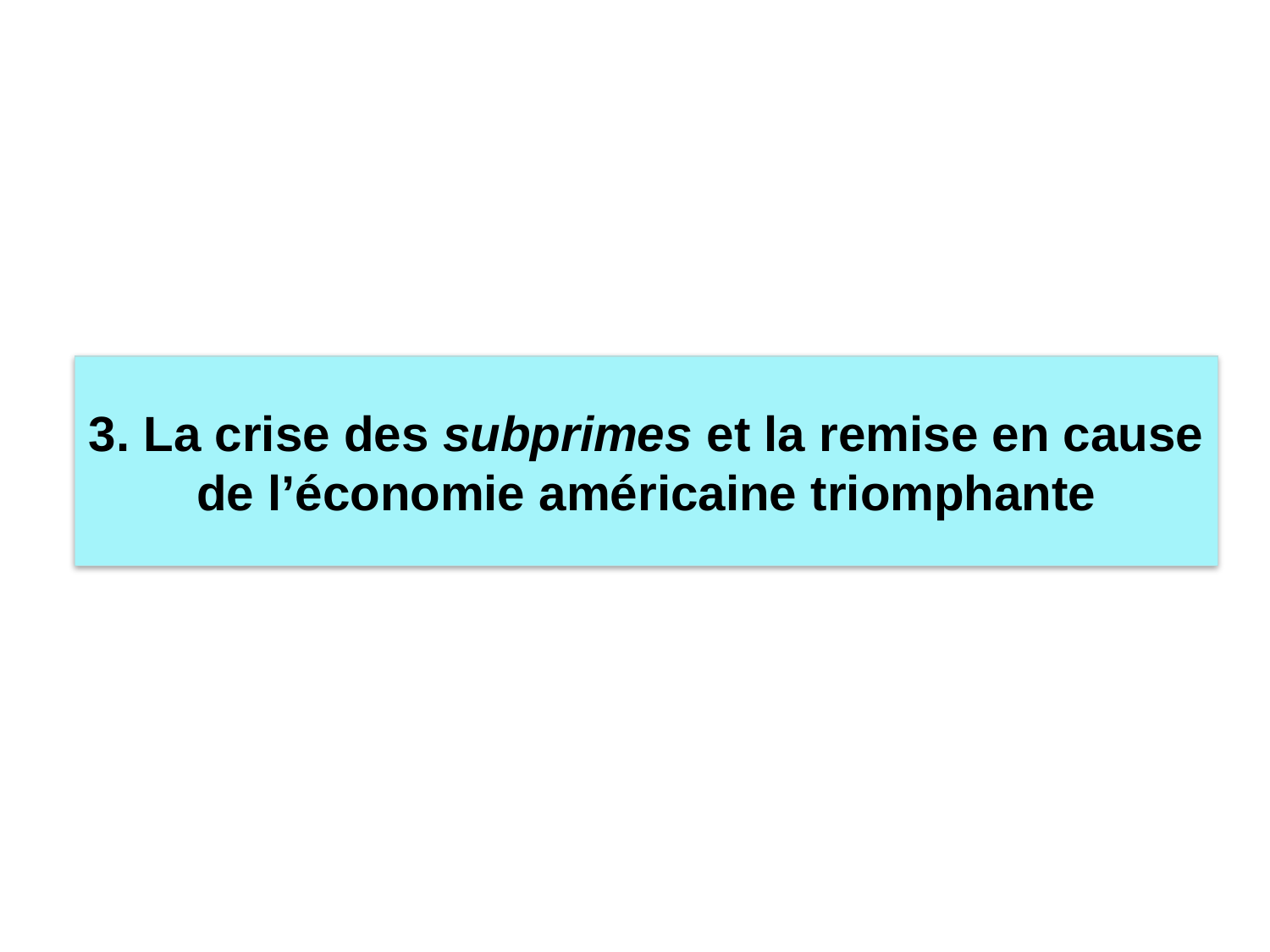

# 3. La crise des subprimes et la remise en cause de l’économie américaine triomphante